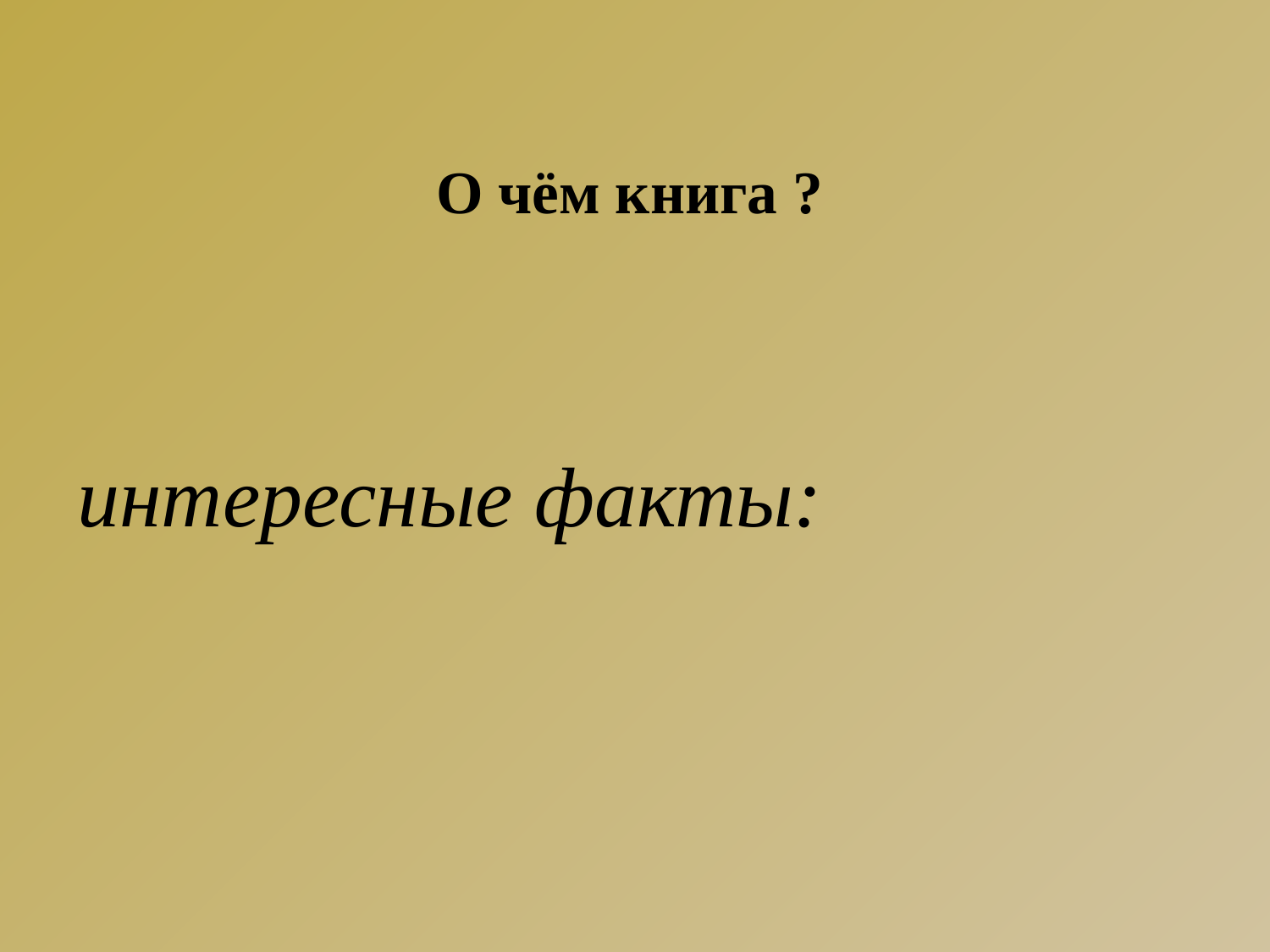

# О чём книга ?
интересные факты: